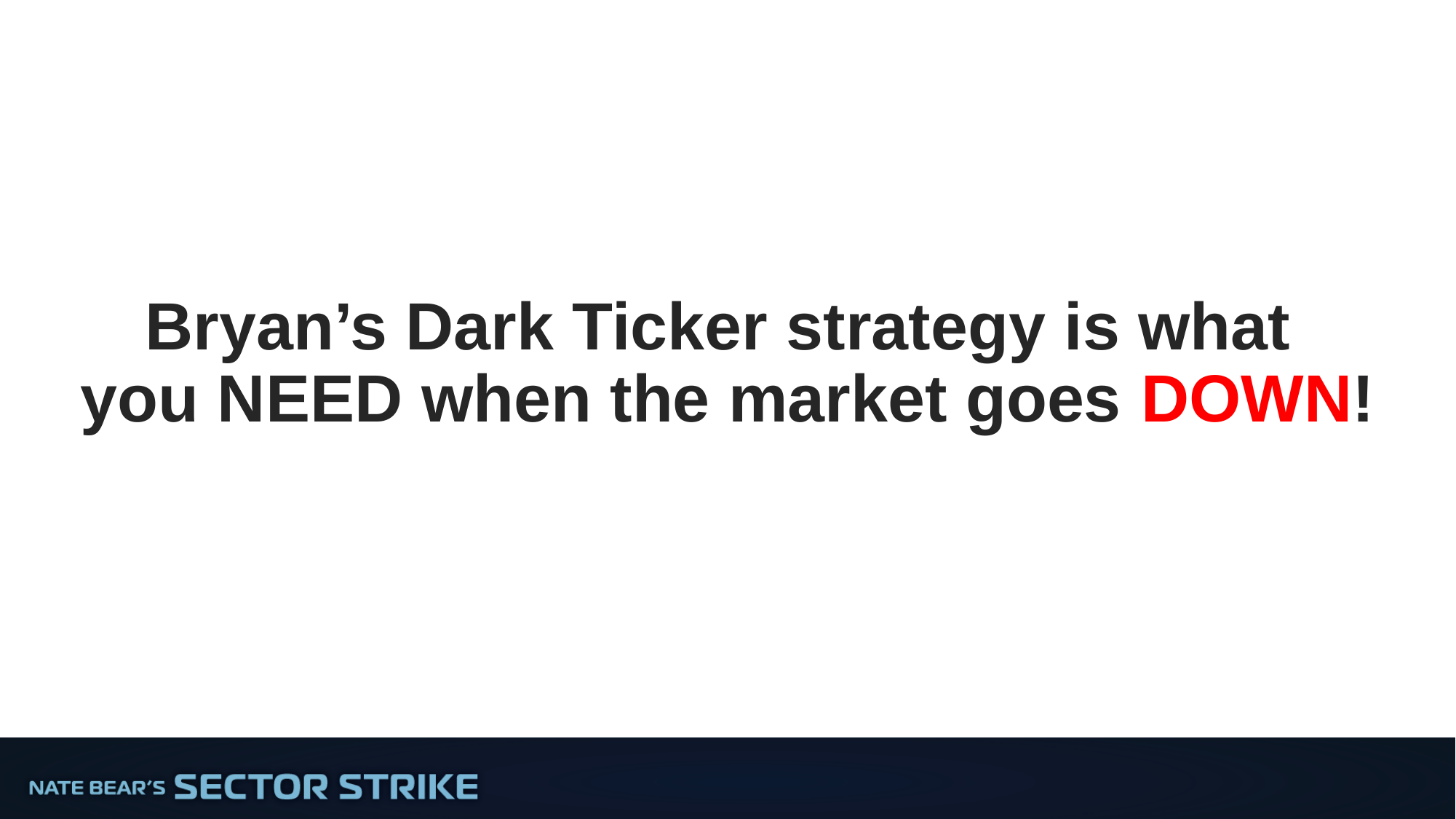

# Bryan’s Dark Ticker strategy is what you NEED when the market goes DOWN!